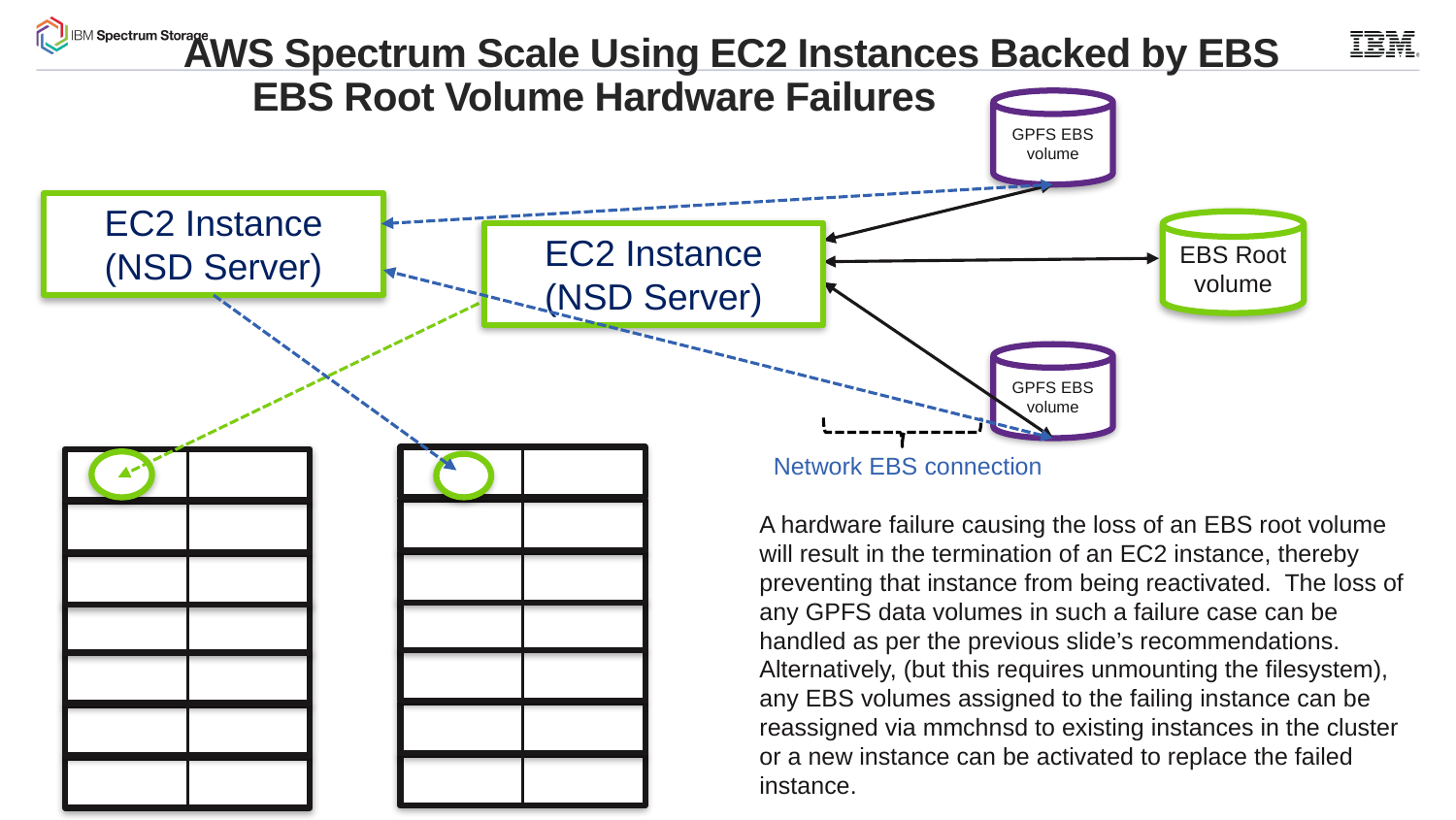

# AWS Spectrum Scale Using EC2 Instances Backed by EBS EBS Root Volume Hardware Failures
GPFS EBS
volume
EC2 Instance
(NSD Server)
EBS Root volume
EC2 Instance
(NSD Server)
GPFS EBS
volume

Network EBS connection

A hardware failure causing the loss of an EBS root volume will result in the termination of an EC2 instance, thereby preventing that instance from being reactivated.  The loss of any GPFS data volumes in such a failure case can be handled as per the previous slide’s recommendations.  Alternatively, (but this requires unmounting the filesystem), any EBS volumes assigned to the failing instance can be reassigned via mmchnsd to existing instances in the cluster or a new instance can be activated to replace the failed instance.